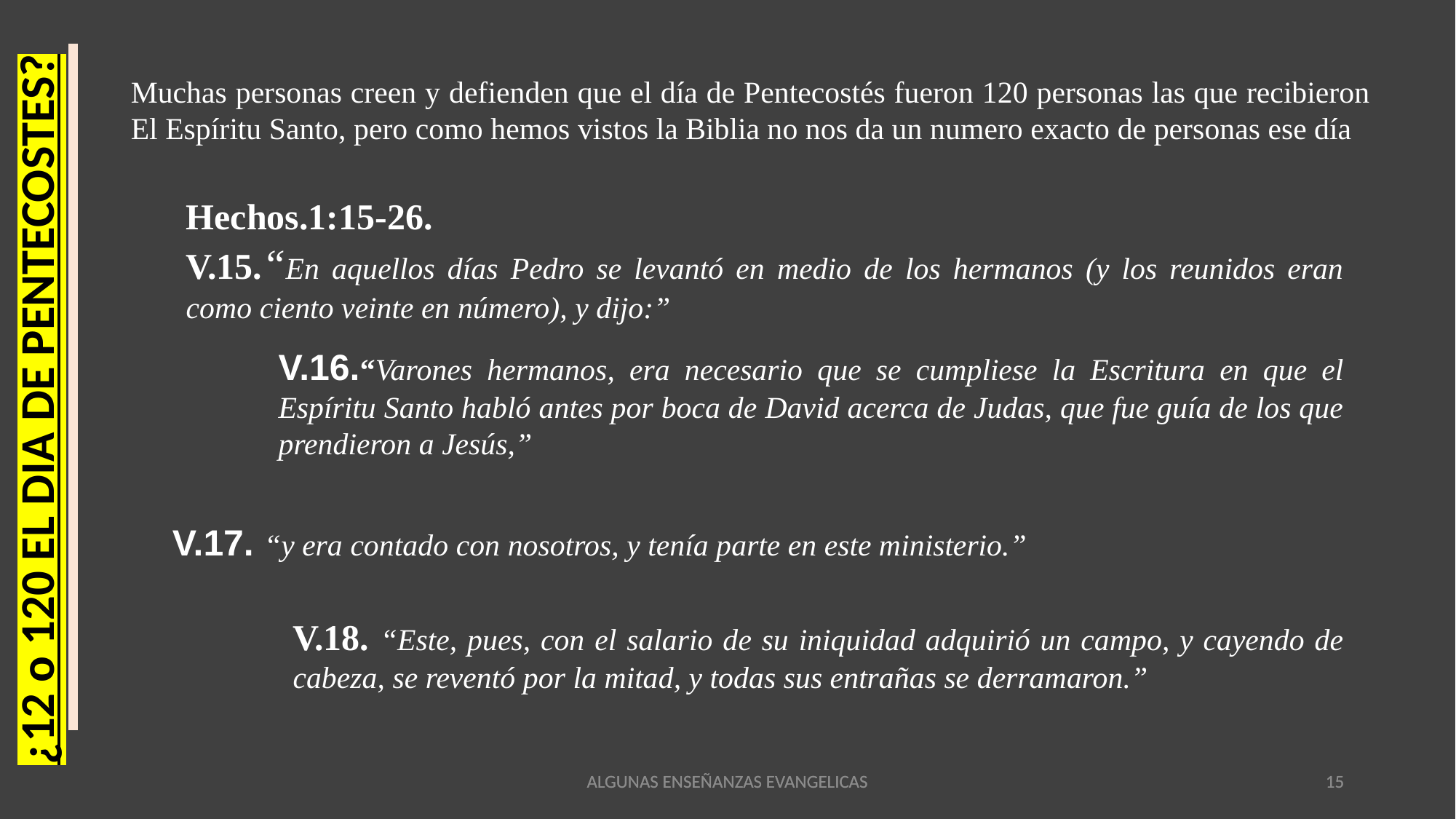

Muchas personas creen y defienden que el día de Pentecostés fueron 120 personas las que recibieron El Espíritu Santo, pero como hemos vistos la Biblia no nos da un numero exacto de personas ese día
Hechos.1:15-26.
V.15.“En aquellos días Pedro se levantó en medio de los hermanos (y los reunidos eran como ciento veinte en número), y dijo:”
V.16.“Varones hermanos, era necesario que se cumpliese la Escritura en que el Espíritu Santo habló antes por boca de David acerca de Judas, que fue guía de los que prendieron a Jesús,”
¿12 o 120 EL DIA DE PENTECOSTES?
V.17. “y era contado con nosotros, y tenía parte en este ministerio.”
V.18. “Este, pues, con el salario de su iniquidad adquirió un campo, y cayendo de cabeza, se reventó por la mitad, y todas sus entrañas se derramaron.”
ALGUNAS ENSEÑANZAS EVANGELICAS
ALGUNAS ENSEÑANZAS EVANGELICAS
15
15